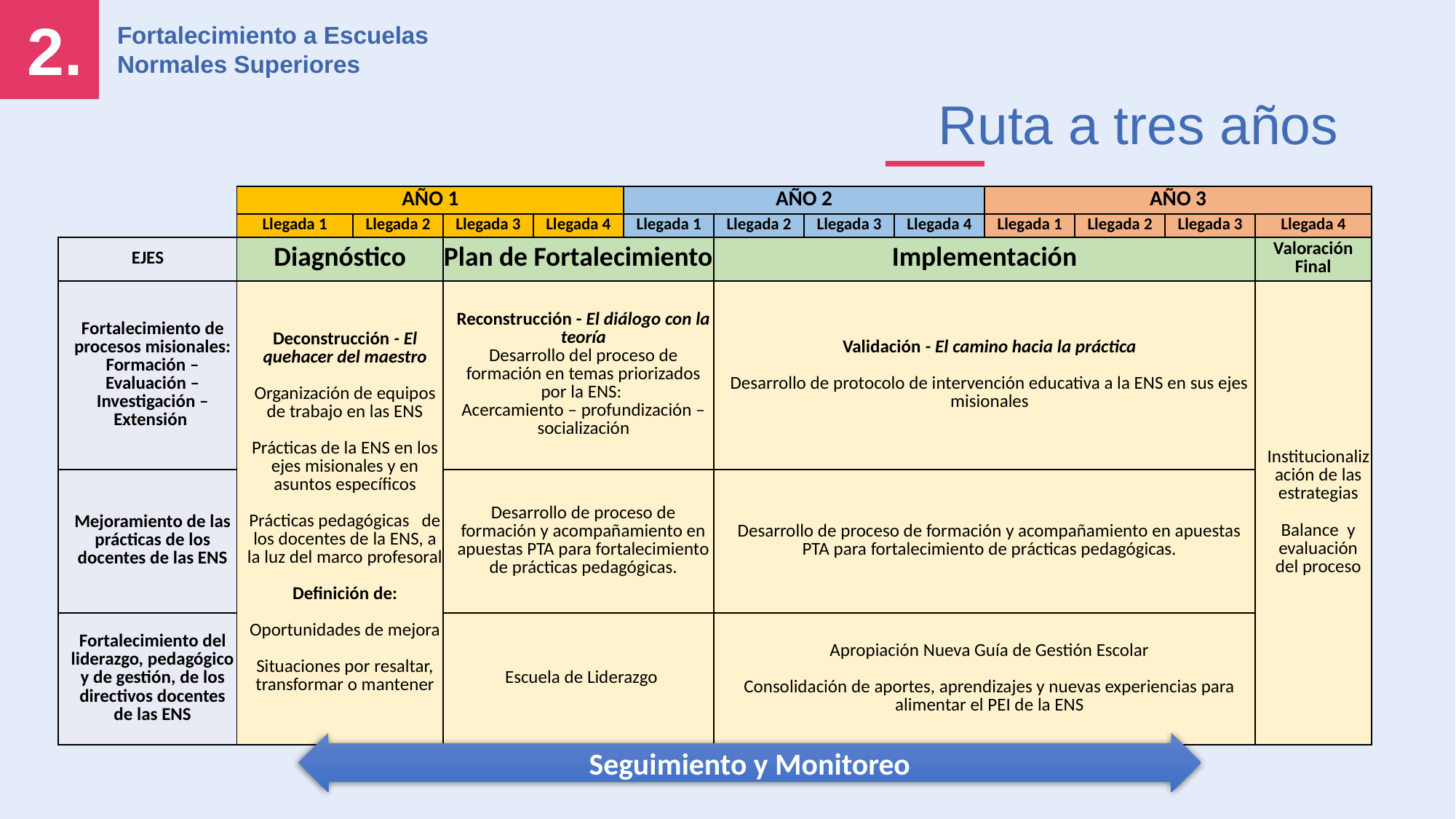

2.
Fortalecimiento a Escuelas Normales Superiores
Ruta a tres años

|  | AÑO 1 |  |  |  | AÑO 2 |  |  |  | AÑO 3 |  |  |  |
| --- | --- | --- | --- | --- | --- | --- | --- | --- | --- | --- | --- | --- |
|  | Llegada 1 | Llegada 2 | Llegada 3 | Llegada 4 | Llegada 1 | Llegada 2 | Llegada 3 | Llegada 4 | Llegada 1 | Llegada 2 | Llegada 3 | Llegada 4 |
| EJES | Diagnóstico |  | Plan de Fortalecimiento |  |  | Implementación |  |  |  |  |  | Valoración Final |
| Fortalecimiento de procesos misionales: Formación – Evaluación – Investigación – Extensión | Deconstrucción - El quehacer del maestro Organización de equipos de trabajo en las ENS Prácticas de la ENS en los ejes misionales y en asuntos específicos Prácticas pedagógicas de los docentes de la ENS, a la luz del marco profesoral Definición de: Oportunidades de mejora Situaciones por resaltar, transformar o mantener |  | Reconstrucción - El diálogo con la teoría Desarrollo del proceso de formación en temas priorizados por la ENS: Acercamiento – profundización – socialización |  |  | Validación - El camino hacia la práctica Desarrollo de protocolo de intervención educativa a la ENS en sus ejes misionales |  |  |  |  |  | Institucionalización de las estrategias Balance y evaluación del proceso |
| Mejoramiento de las prácticas de los docentes de las ENS |  |  | Desarrollo de proceso de formación y acompañamiento en apuestas PTA para fortalecimiento de prácticas pedagógicas. |  |  | Desarrollo de proceso de formación y acompañamiento en apuestas PTA para fortalecimiento de prácticas pedagógicas. |  |  |  |  |  |  |
| Fortalecimiento del liderazgo, pedagógico y de gestión, de los directivos docentes de las ENS |  |  | Escuela de Liderazgo |  |  | Apropiación Nueva Guía de Gestión Escolar Consolidación de aportes, aprendizajes y nuevas experiencias para alimentar el PEI de la ENS |  |  |  |  |  |  |
Seguimiento y Monitoreo